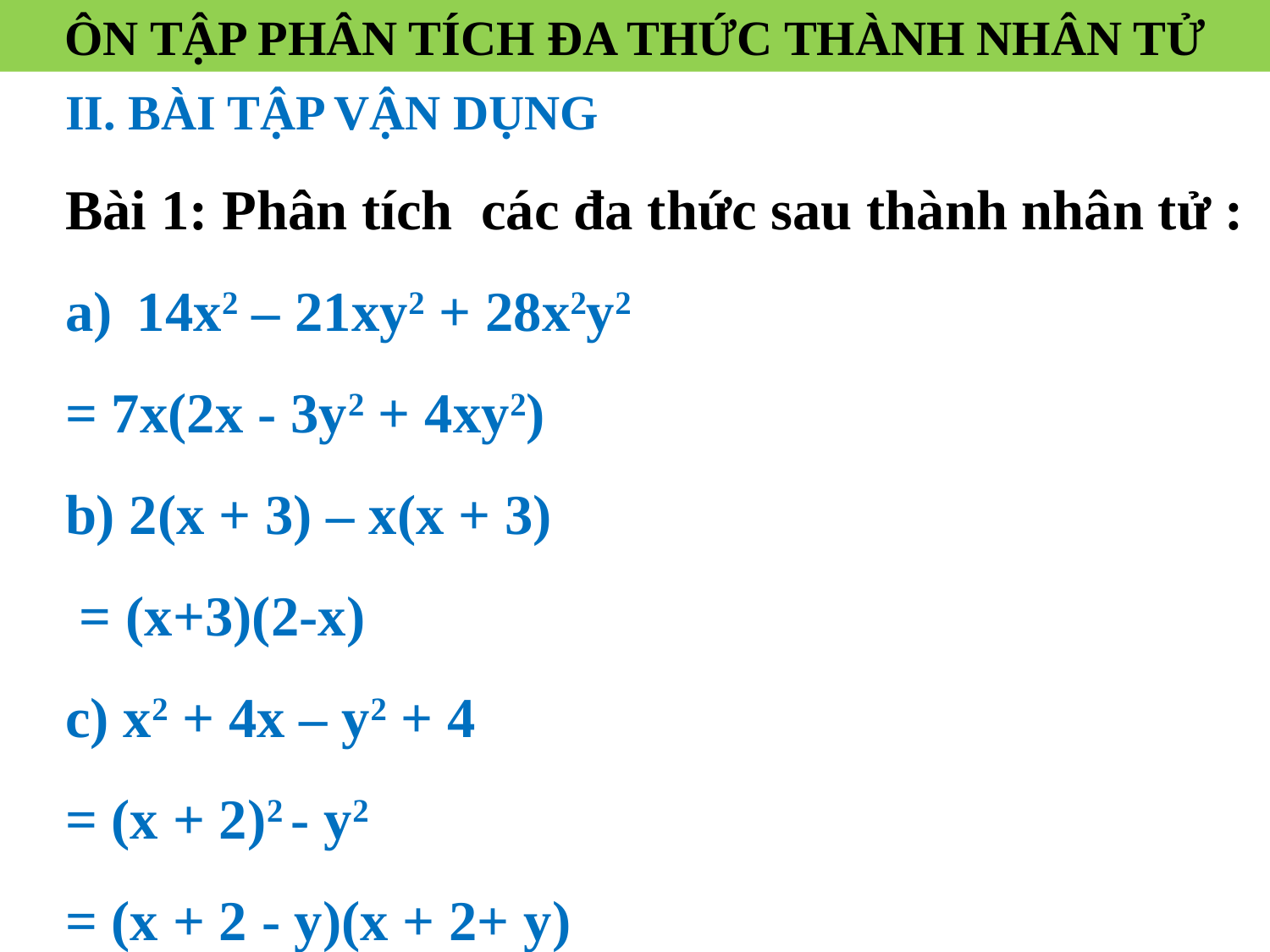

ÔN TẬP PHÂN TÍCH ĐA THỨC THÀNH NHÂN TỬ
II. BÀI TẬP VẬN DỤNG
Bài 1: Phân tích  các đa thức sau thành nhân tử :
14x2 – 21xy2 + 28x2y2
= 7x(2x - 3y2 + 4xy2)
b) 2(x + 3) – x(x + 3)
 = (x+3)(2-x)
c) x2 + 4x – y2 + 4
= (x + 2)2 - y2
= (x + 2 - y)(x + 2+ y)